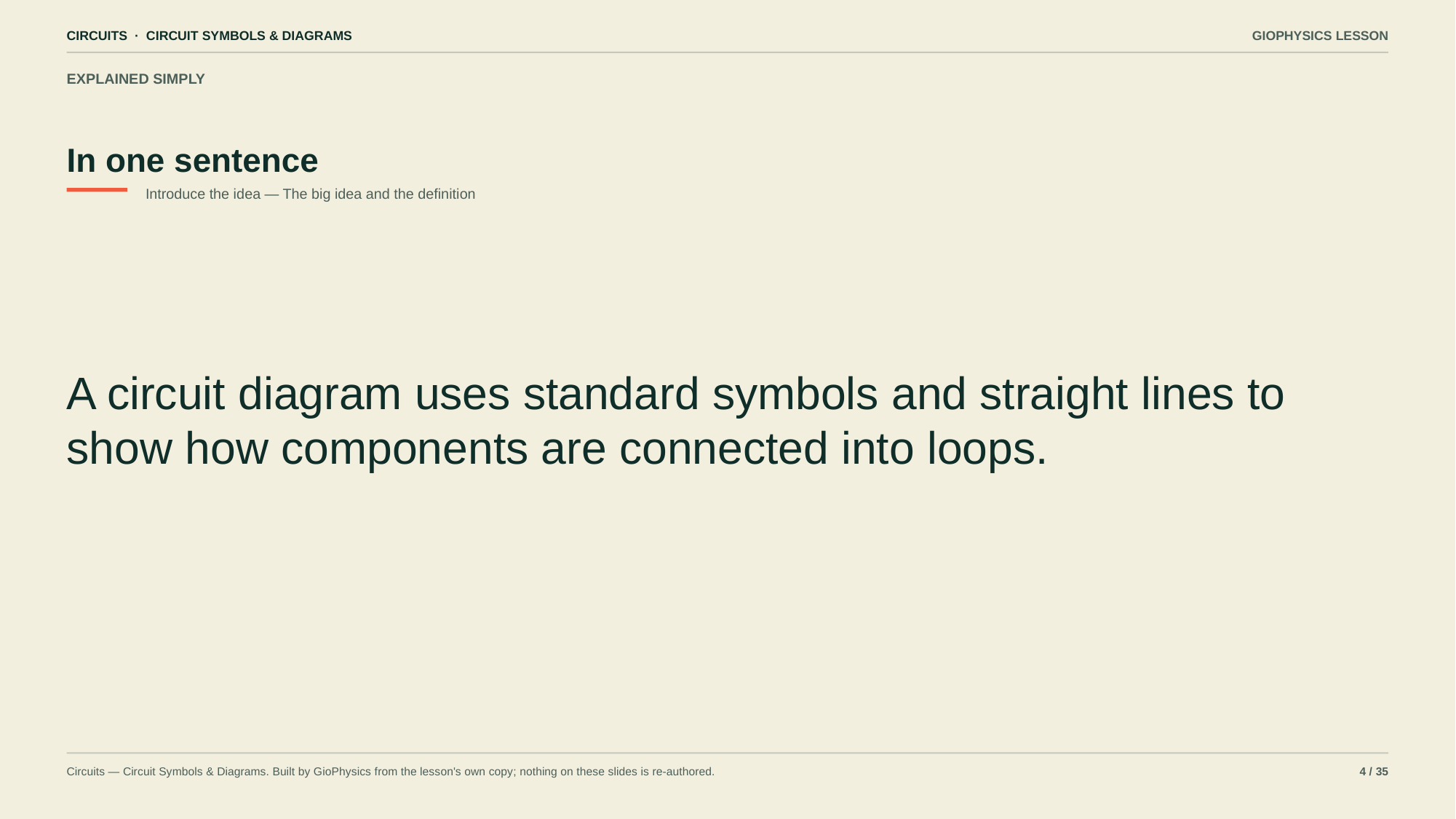

CIRCUITS  ·  CIRCUIT SYMBOLS & DIAGRAMS
GIOPHYSICS LESSON

EXPLAINED SIMPLY
In one sentence
Introduce the idea — The big idea and the definition

A circuit diagram uses standard symbols and straight lines to show how components are connected into loops.

Circuits — Circuit Symbols & Diagrams. Built by GioPhysics from the lesson's own copy; nothing on these slides is re-authored.
4 / 35